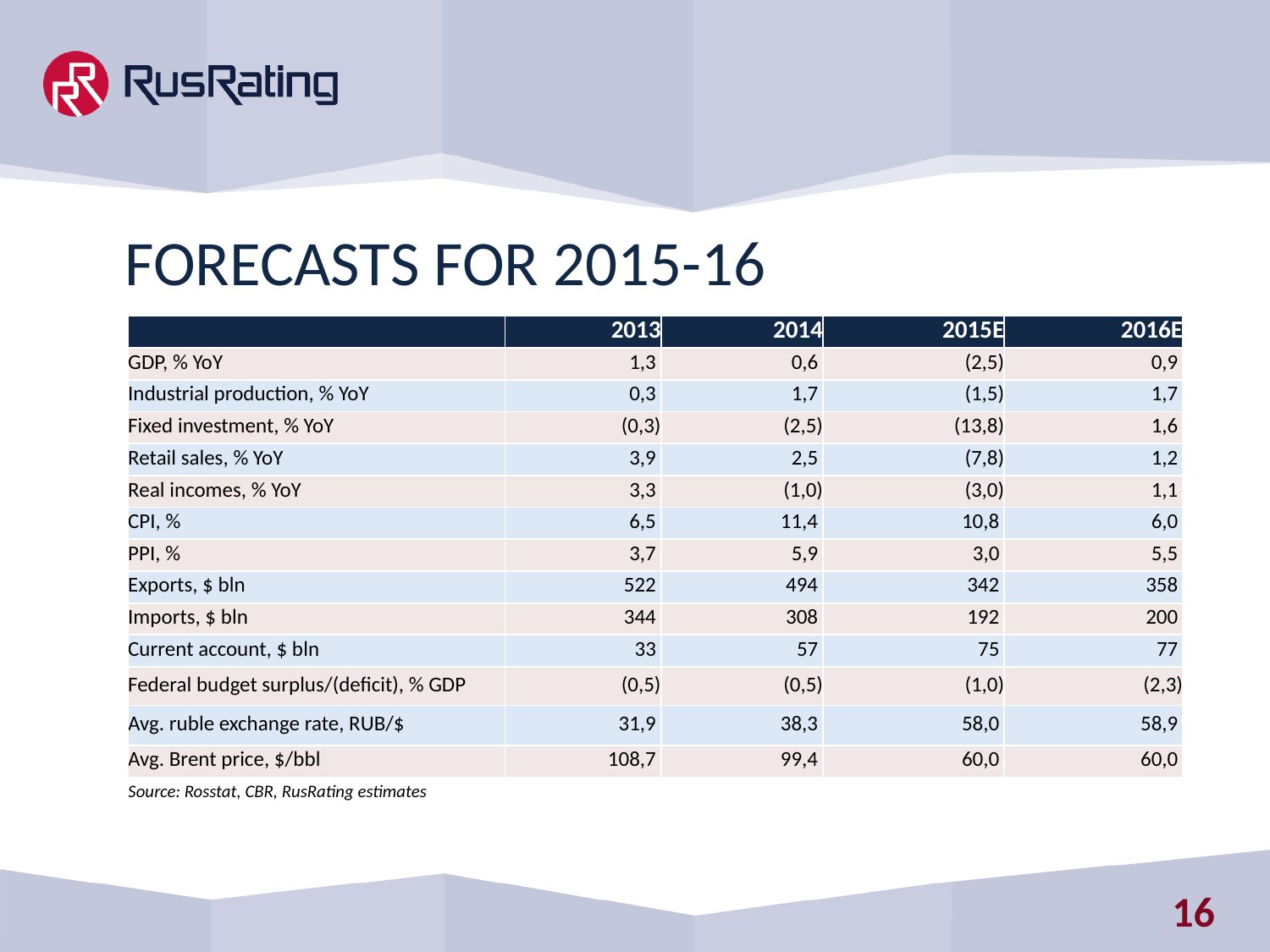

Forecasts for 2015-16
|  | 2013 | 2014 | 2015E | 2016E |
| --- | --- | --- | --- | --- |
| GDP, % YoY | 1,3 | 0,6 | (2,5) | 0,9 |
| Industrial production, % YoY | 0,3 | 1,7 | (1,5) | 1,7 |
| Fixed investment, % YoY | (0,3) | (2,5) | (13,8) | 1,6 |
| Retail sales, % YoY | 3,9 | 2,5 | (7,8) | 1,2 |
| Real incomes, % YoY | 3,3 | (1,0) | (3,0) | 1,1 |
| CPI, % | 6,5 | 11,4 | 10,8 | 6,0 |
| PPI, % | 3,7 | 5,9 | 3,0 | 5,5 |
| Exports, $ bln | 522 | 494 | 342 | 358 |
| Imports, $ bln | 344 | 308 | 192 | 200 |
| Current account, $ bln | 33 | 57 | 75 | 77 |
| Federal budget surplus/(deficit), % GDP | (0,5) | (0,5) | (1,0) | (2,3) |
| Avg. ruble exchange rate, RUB/$ | 31,9 | 38,3 | 58,0 | 58,9 |
| Avg. Brent price, $/bbl | 108,7 | 99,4 | 60,0 | 60,0 |
| Source: Rosstat, CBR, RusRating estimates |  |  |  |  |
16